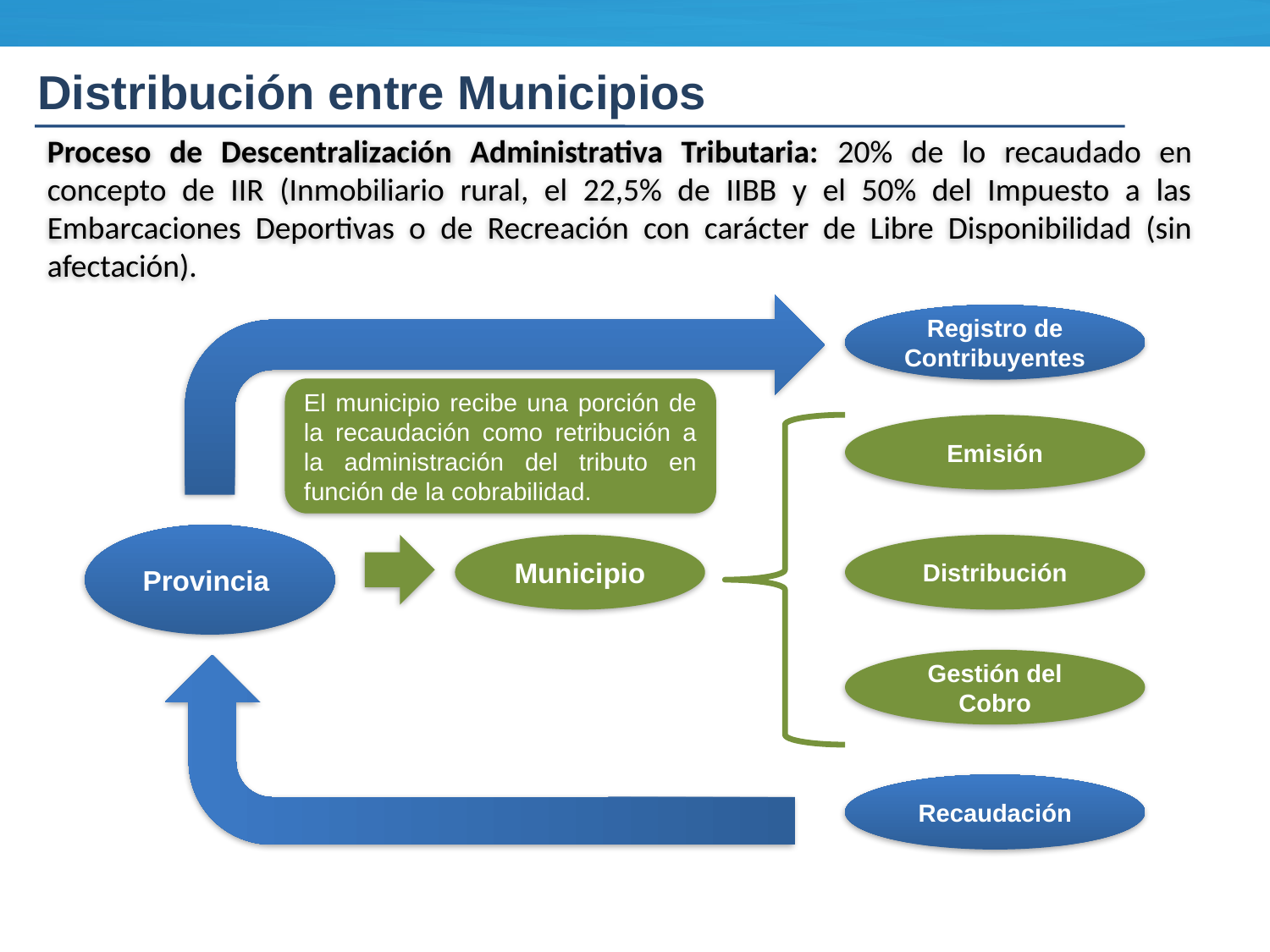

Distribución entre Municipios
Proceso de Descentralización Administrativa Tributaria: 20% de lo recaudado en concepto de IIR (Inmobiliario rural, el 22,5% de IIBB y el 50% del Impuesto a las Embarcaciones Deportivas o de Recreación con carácter de Libre Disponibilidad (sin afectación).

Registro de Contribuyentes
El municipio recibe una porción de la recaudación como retribución a la administración del tributo en función de la cobrabilidad.
Emisión

Provincia

Municipio
Distribución
Gestión del Cobro
Recaudación